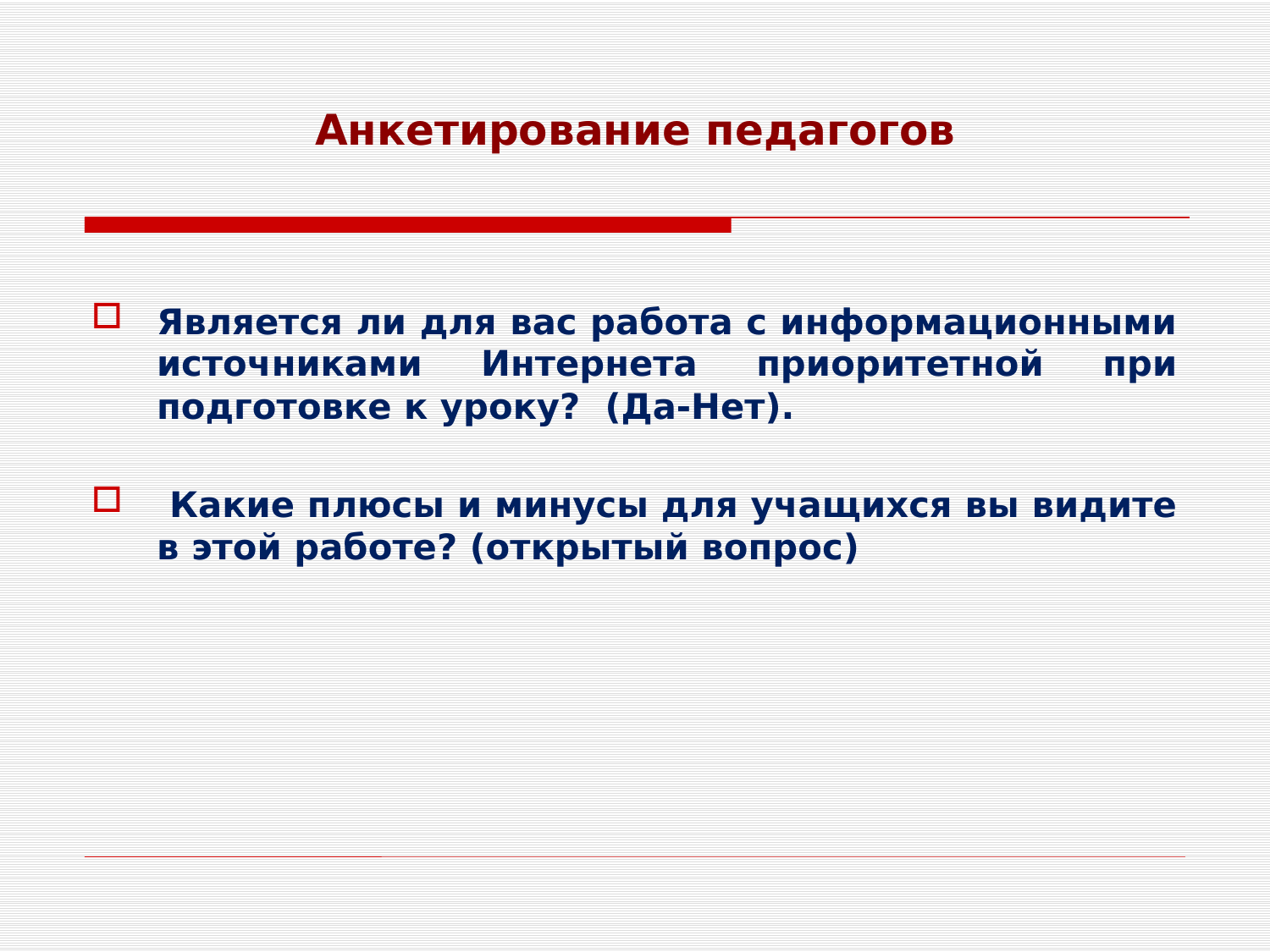

# Анкетирование педагогов

Является ли для вас работа с информационными источниками Интернета приоритетной при подготовке к уроку?  (Да-Нет).

 Какие плюсы и минусы для учащихся вы видите в этой работе? (открытый вопрос)